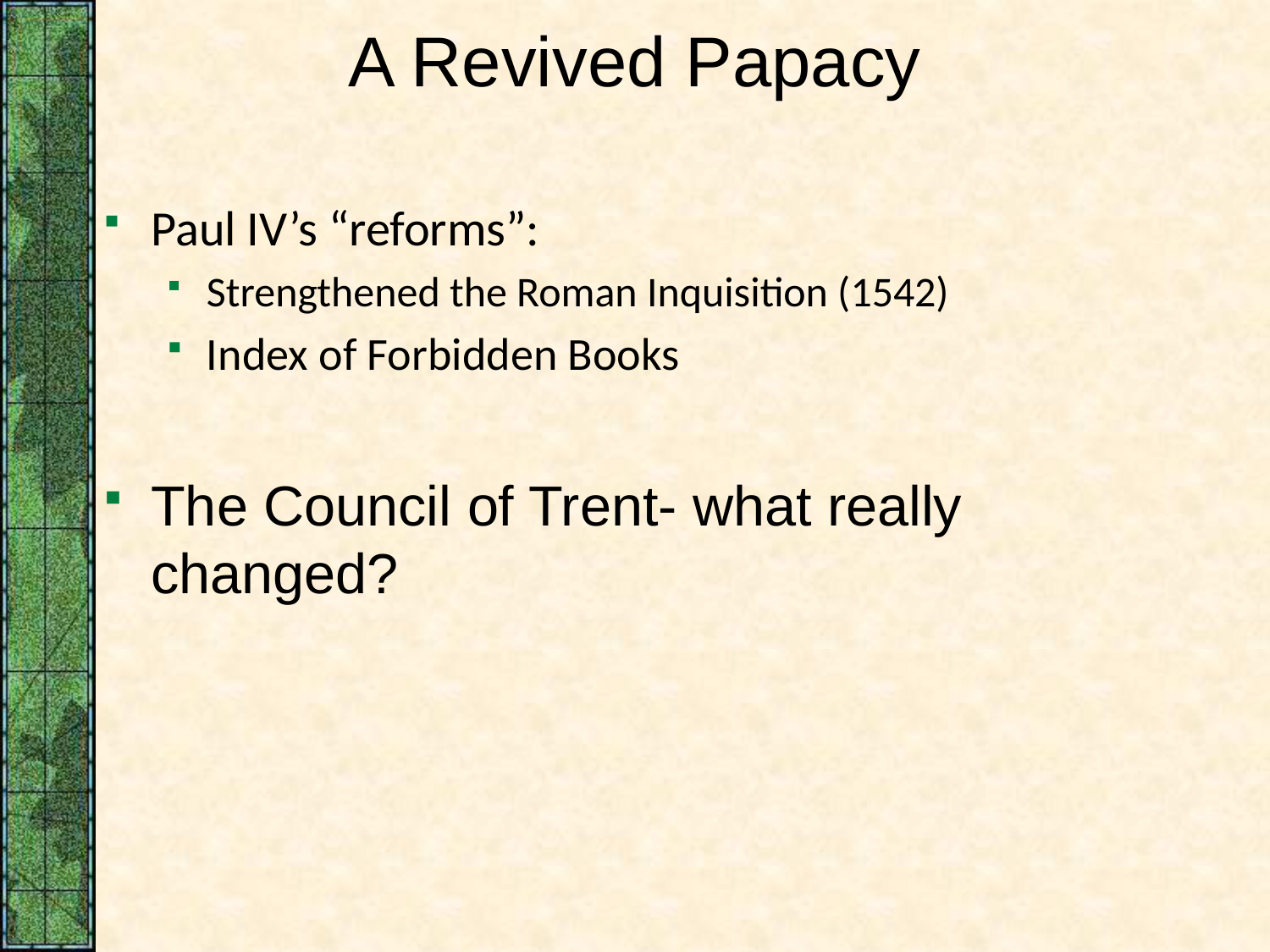

# A Revived Papacy
Paul IV’s “reforms”:
Strengthened the Roman Inquisition (1542)
Index of Forbidden Books

The Council of Trent- what really changed?